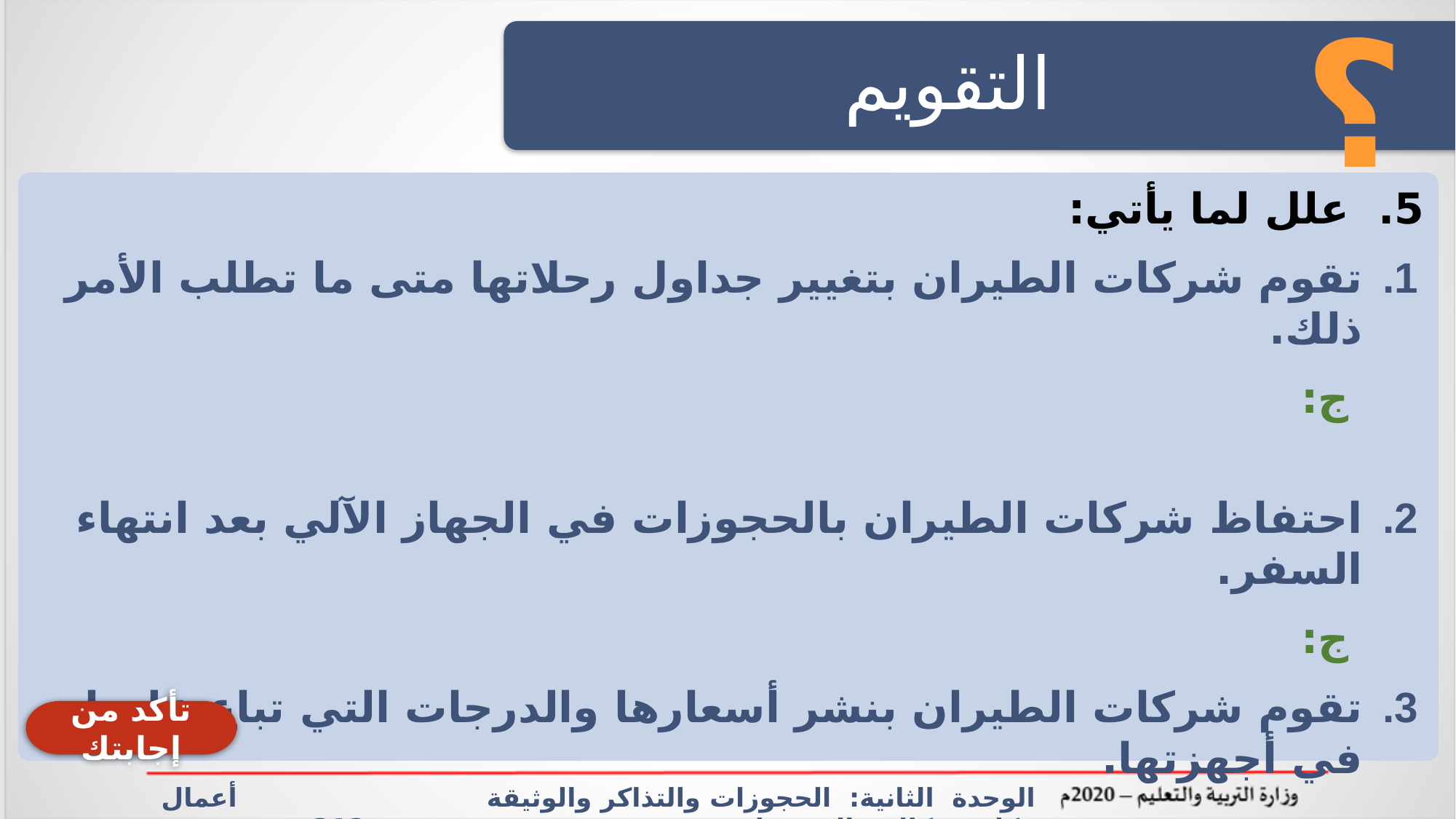

؟

التقويم
5.  علل لما يأتي:
تقوم شركات الطيران بتغيير جداول رحلاتها متى ما تطلب الأمر ذلك.
ج:
احتفاظ شركات الطيران بالحجوزات في الجهاز الآلي بعد انتهاء السفر.
ج:
تقوم شركات الطيران بنشر أسعارها والدرجات التي تباع عليها في أجهزتها.
ج:

تأكد من إجابتك
الوحدة  الثانية:  الحجوزات والتذاكر والوثيقة                            أعمال مكاتب وكالات السفريات                                 سفر 312